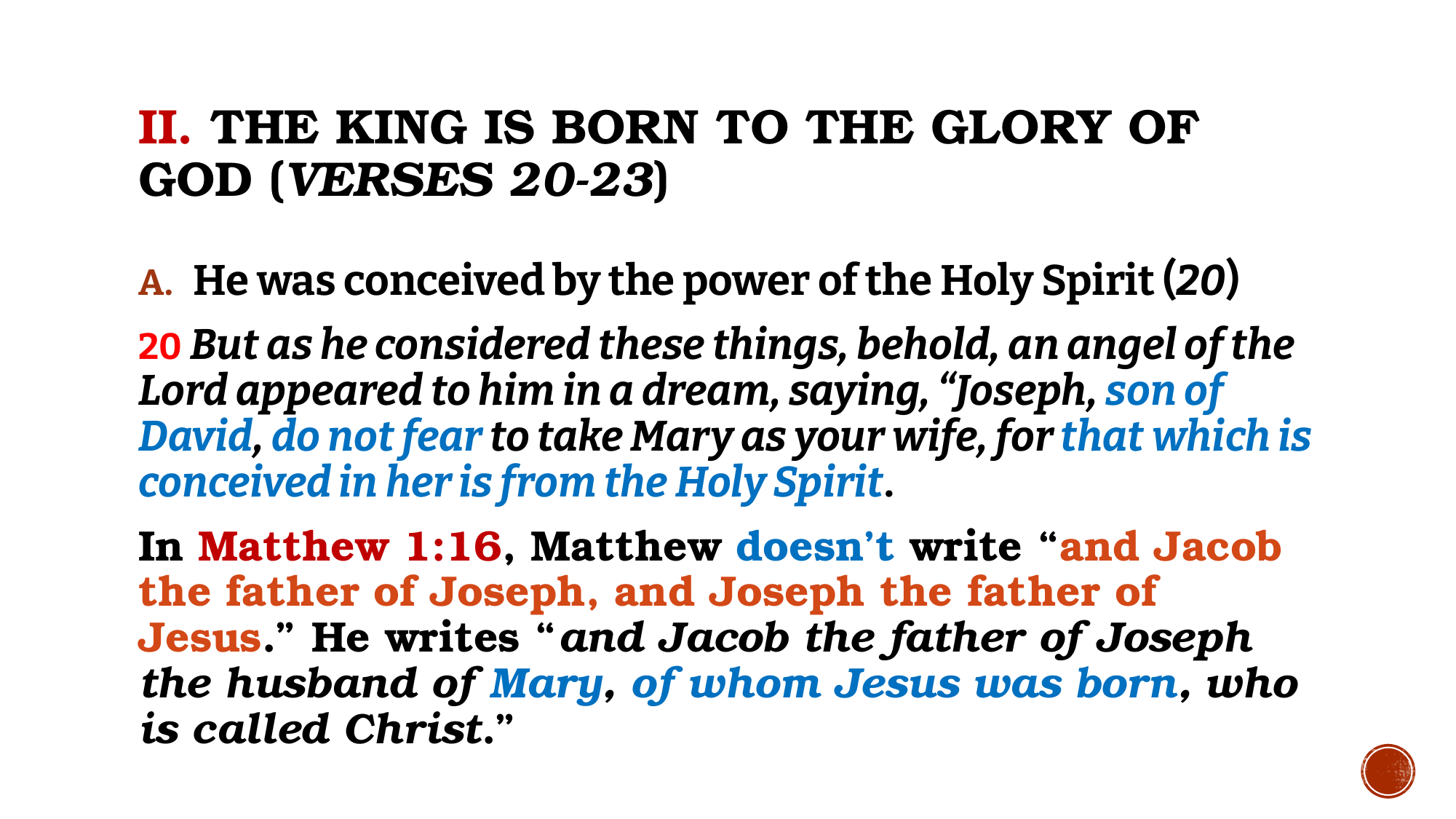

# II. The King is born to the glory of God (verses 20-23)
He was conceived by the power of the Holy Spirit (20)
20 But as he considered these things, behold, an angel of the Lord appeared to him in a dream, saying, “Joseph, son of David, do not fear to take Mary as your wife, for that which is conceived in her is from the Holy Spirit.
In Matthew 1:16, Matthew doesn’t write “and Jacob the father of Joseph, and Joseph the father of Jesus.” He writes “and Jacob the father of Joseph the husband of Mary, of whom Jesus was born, who is called Christ.”